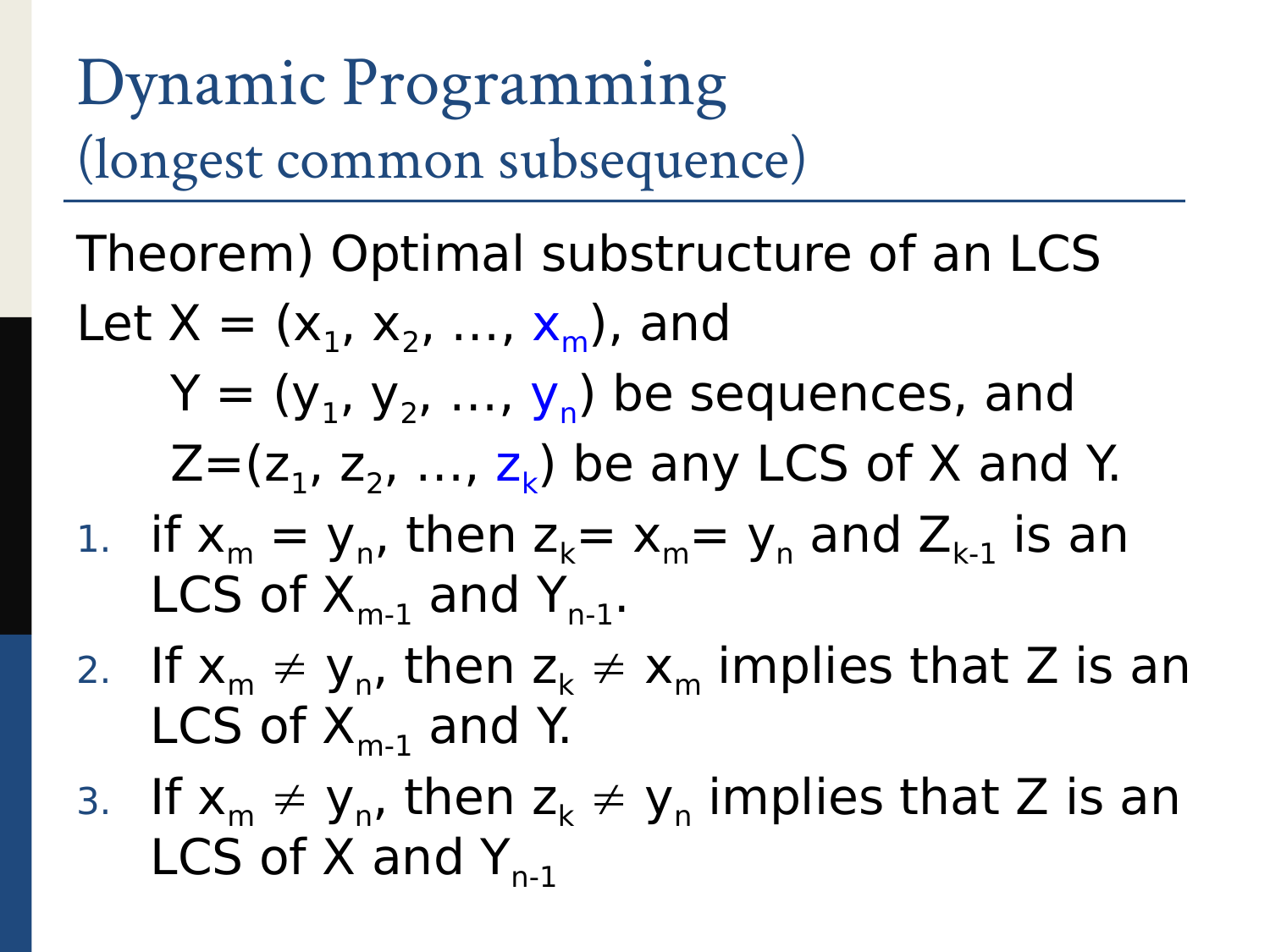

# Dynamic Programming (longest common subsequence)
Theorem) Optimal substructure of an LCS
Let X = (x1, x2, …, xm), and
      Y = (y1, y2, …, yn) be sequences, and
      Z=(z1, z2, …, zk) be any LCS of X and Y.
if xm = yn, then zk= xm= yn and Zk-1 is an LCS of Xm-1 and Yn-1.
If xm ≠ yn, then zk ≠ xm implies that Z is an LCS of Xm-1 and Y.
If xm ≠ yn, then zk ≠ yn implies that Z is an LCS of X and Yn-1